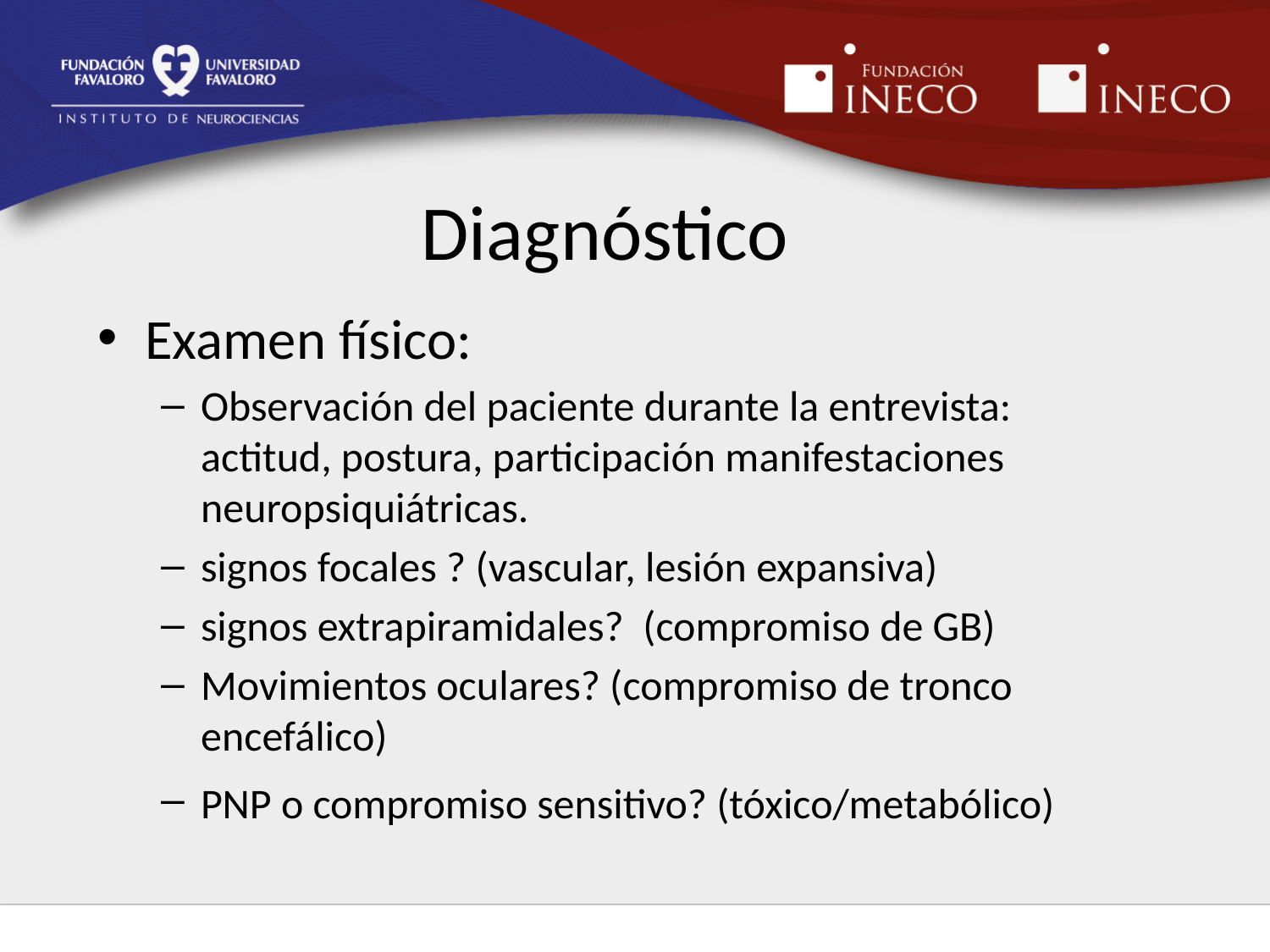

# Diagnóstico
Examen físico:
Observación del paciente durante la entrevista: actitud, postura, participación manifestaciones neuropsiquiátricas.
signos focales ? (vascular, lesión expansiva)
signos extrapiramidales?  (compromiso de GB)
Movimientos oculares? (compromiso de tronco encefálico)
PNP o compromiso sensitivo? (tóxico/metabólico)